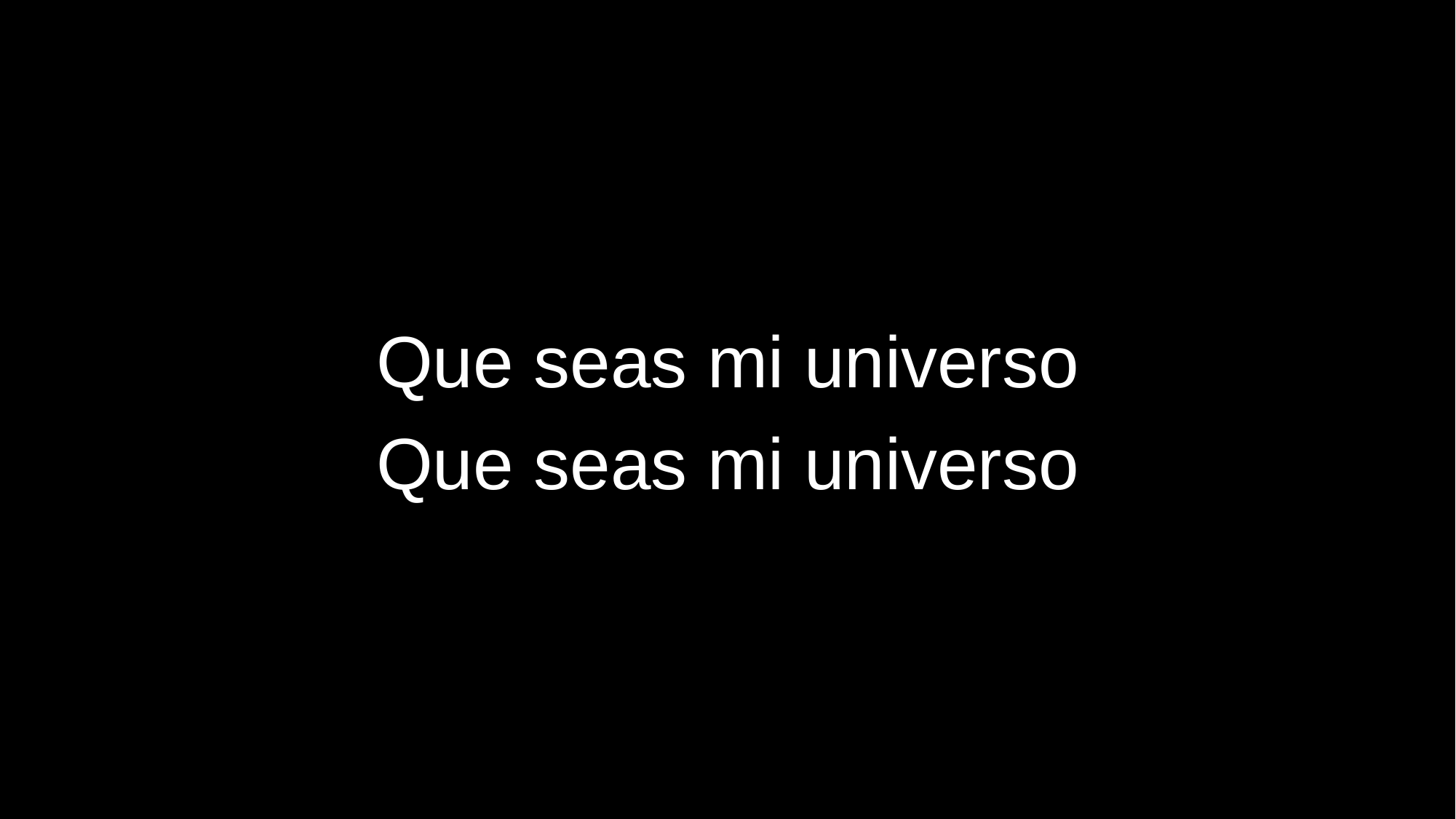

Que seas mi universo
Que seas mi universo